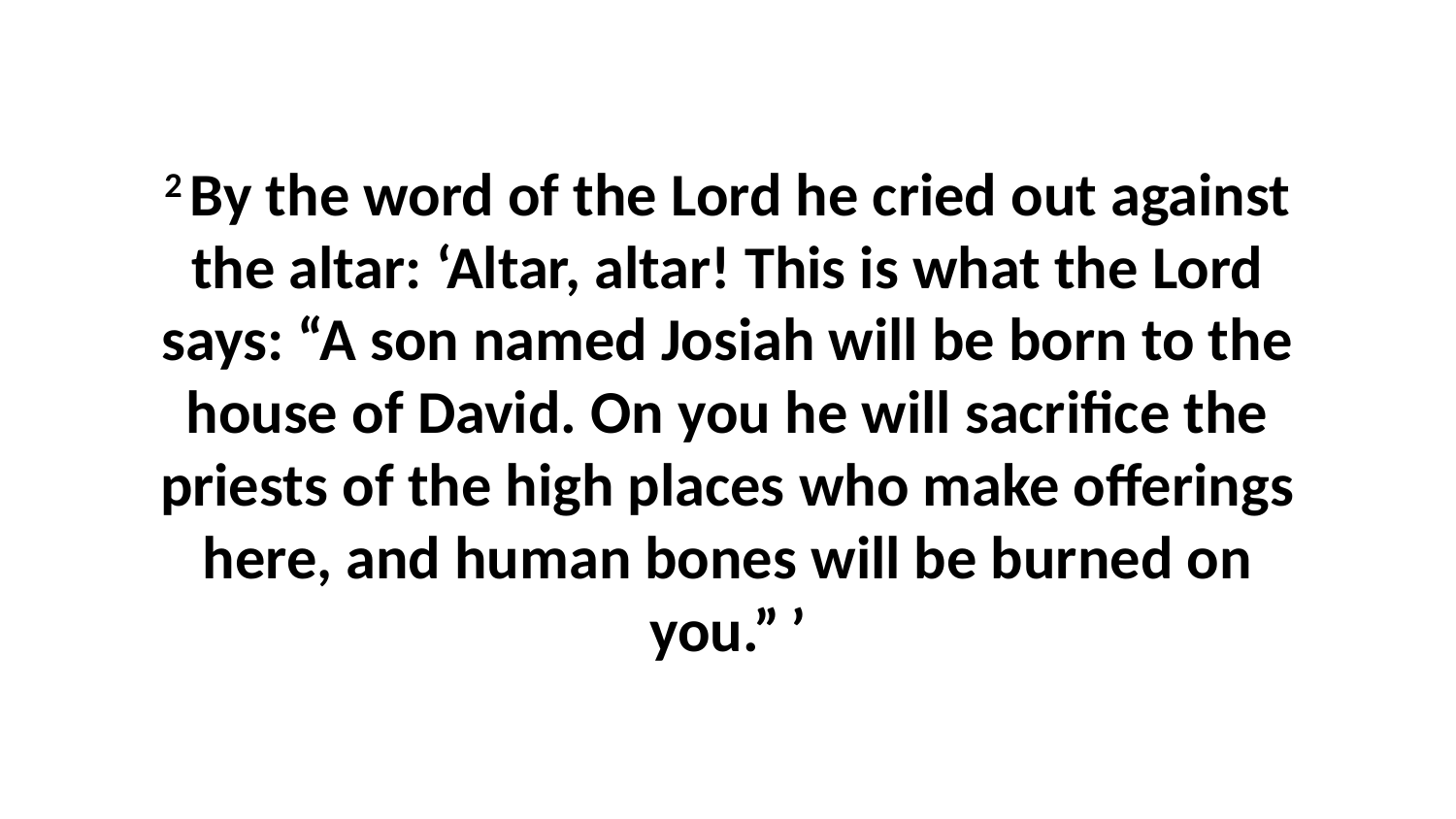

2 By the word of the Lord he cried out against the altar: ‘Altar, altar! This is what the Lord says: “A son named Josiah will be born to the house of David. On you he will sacrifice the priests of the high places who make offerings here, and human bones will be burned on you.” ’